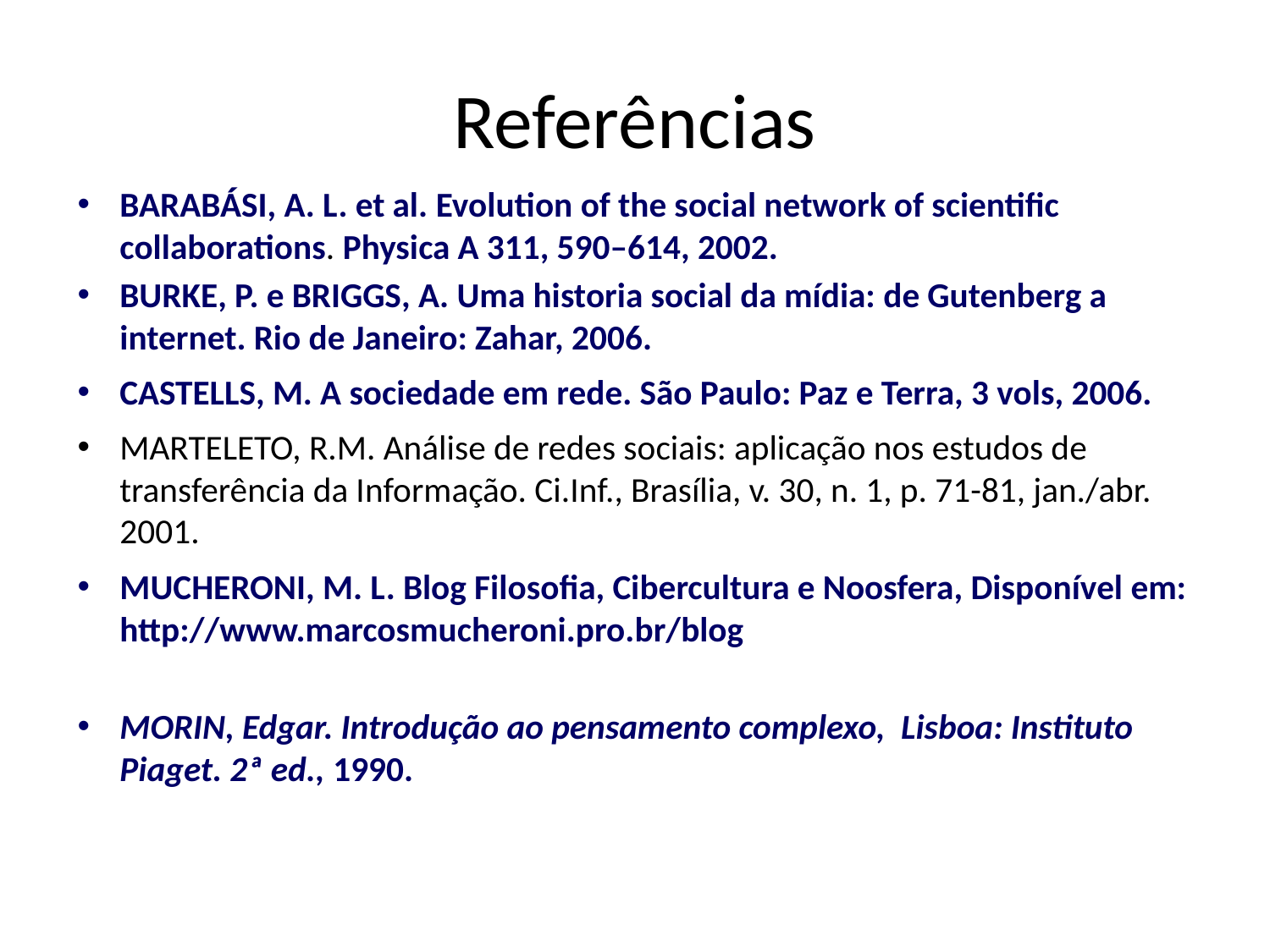

# Referências
BARABÁSI, A. L. et al. Evolution of the social network of scientific collaborations. Physica A 311, 590–614, 2002.
BURKE, P. e BRIGGS, A. Uma historia social da mídia: de Gutenberg a internet. Rio de Janeiro: Zahar, 2006.
CASTELLS, M. A sociedade em rede. São Paulo: Paz e Terra, 3 vols, 2006.
MARTELETO, R.M. Análise de redes sociais: aplicação nos estudos de transferência da Informação. Ci.Inf., Brasília, v. 30, n. 1, p. 71-81, jan./abr. 2001.
MUCHERONI, M. L. Blog Filosofia, Cibercultura e Noosfera, Disponível em: http://www.marcosmucheroni.pro.br/blog

MORIN, Edgar. Introdução ao pensamento complexo,  Lisboa: Instituto Piaget. 2ª ed., 1990.